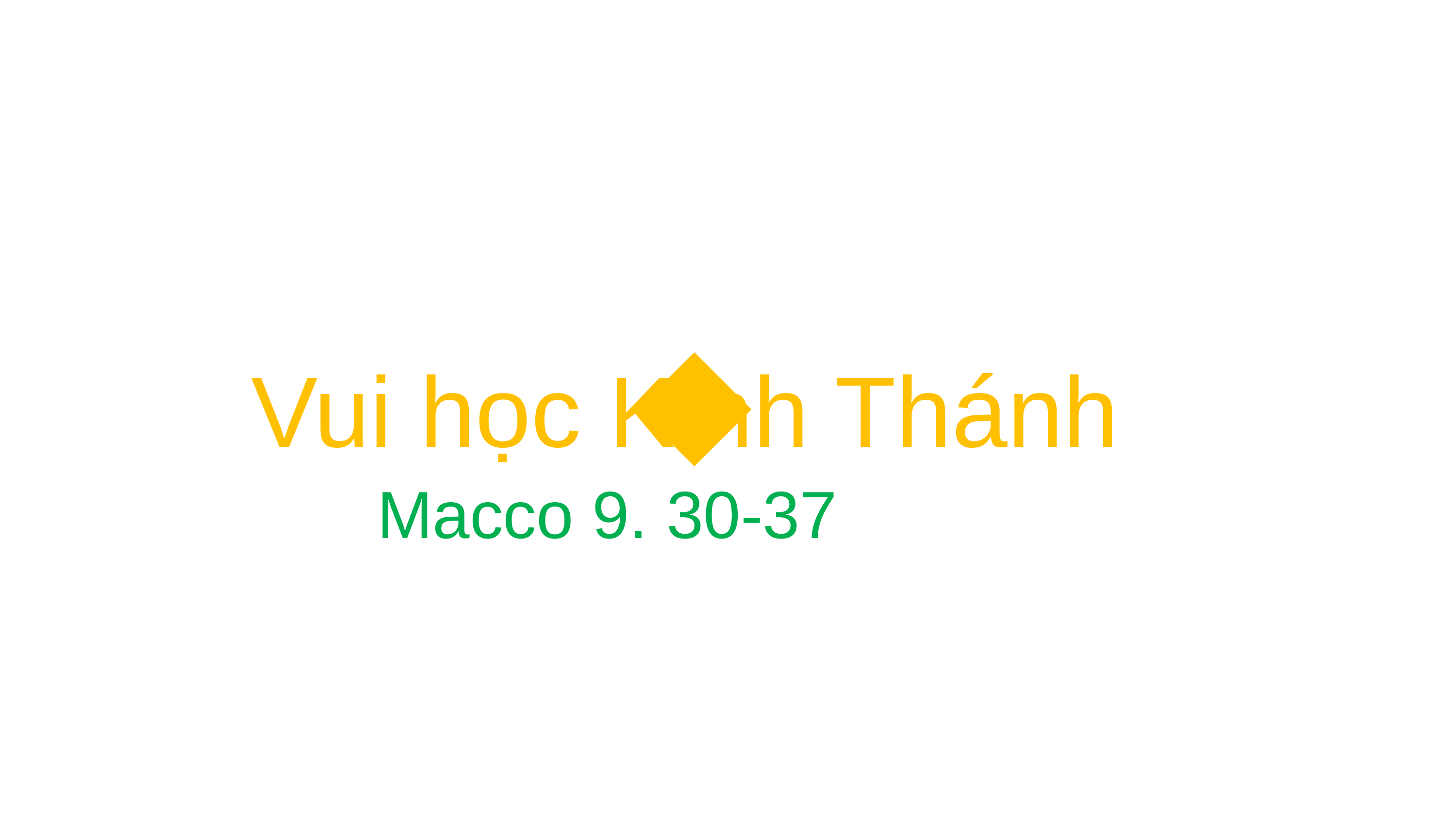

Vui học Kinh Thánh

Macco 9. 30-37